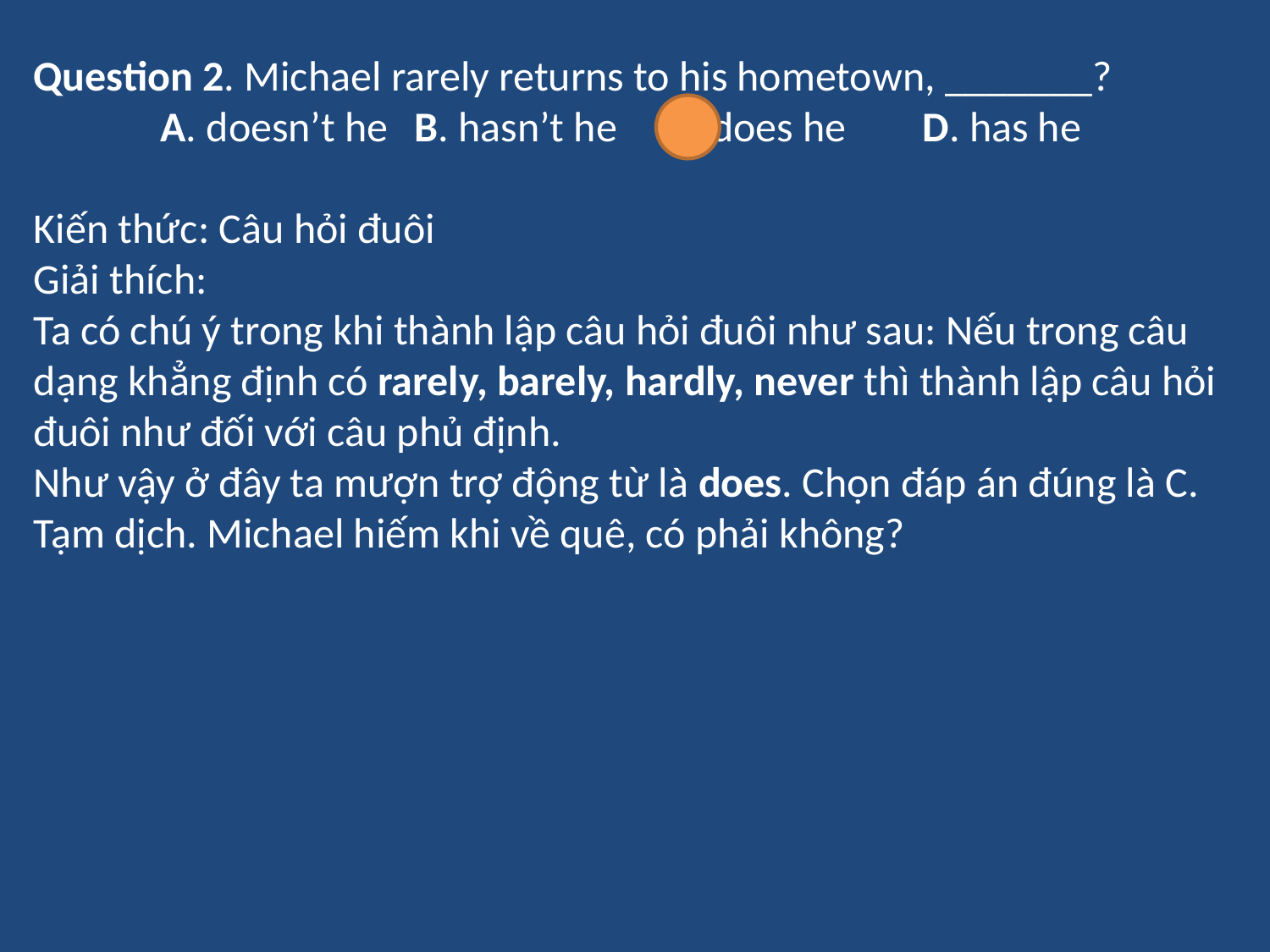

Question 2. Michael rarely returns to his hometown, _______?
	A. doesn’t he	B. hasn’t he	C. does he	D. has he

Kiến thức: Câu hỏi đuôi
Giải thích:
Ta có chú ý trong khi thành lập câu hỏi đuôi như sau: Nếu trong câu dạng khẳng định có rarely, barely, hardly, never thì thành lập câu hỏi đuôi như đối với câu phủ định.
Như vậy ở đây ta mượn trợ động từ là does. Chọn đáp án đúng là C.
Tạm dịch. Michael hiếm khi về quê, có phải không?